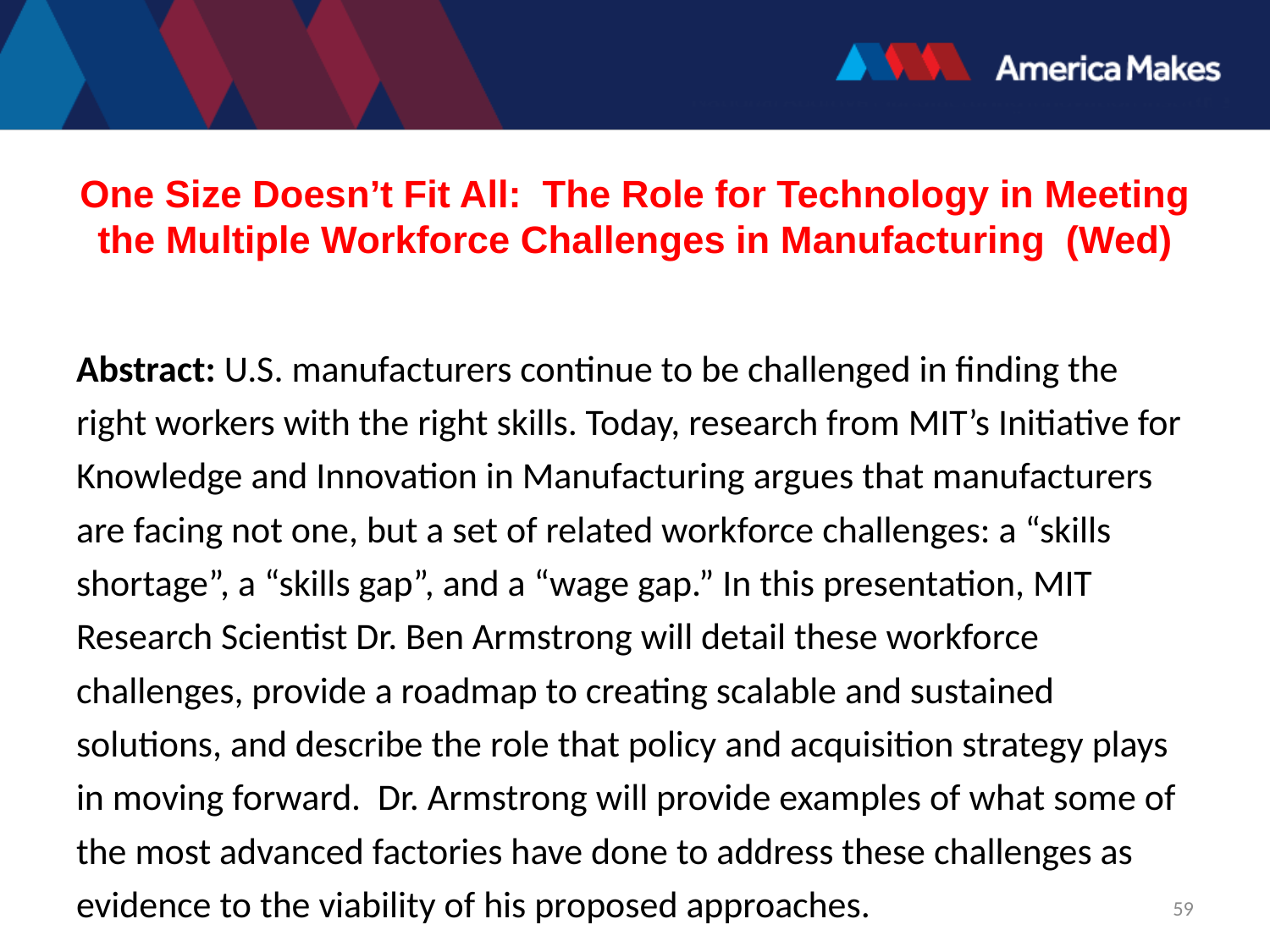

# One Size Doesn’t Fit All:  The Role for Technology in Meeting the Multiple Workforce Challenges in Manufacturing  (Wed)
Abstract: U.S. manufacturers continue to be challenged in finding the right workers with the right skills. Today, research from MIT’s Initiative for Knowledge and Innovation in Manufacturing argues that manufacturers are facing not one, but a set of related workforce challenges: a “skills shortage”, a “skills gap”, and a “wage gap.” In this presentation, MIT Research Scientist Dr. Ben Armstrong will detail these workforce challenges, provide a roadmap to creating scalable and sustained solutions, and describe the role that policy and acquisition strategy plays in moving forward.  Dr. Armstrong will provide examples of what some of the most advanced factories have done to address these challenges as evidence to the viability of his proposed approaches.
59